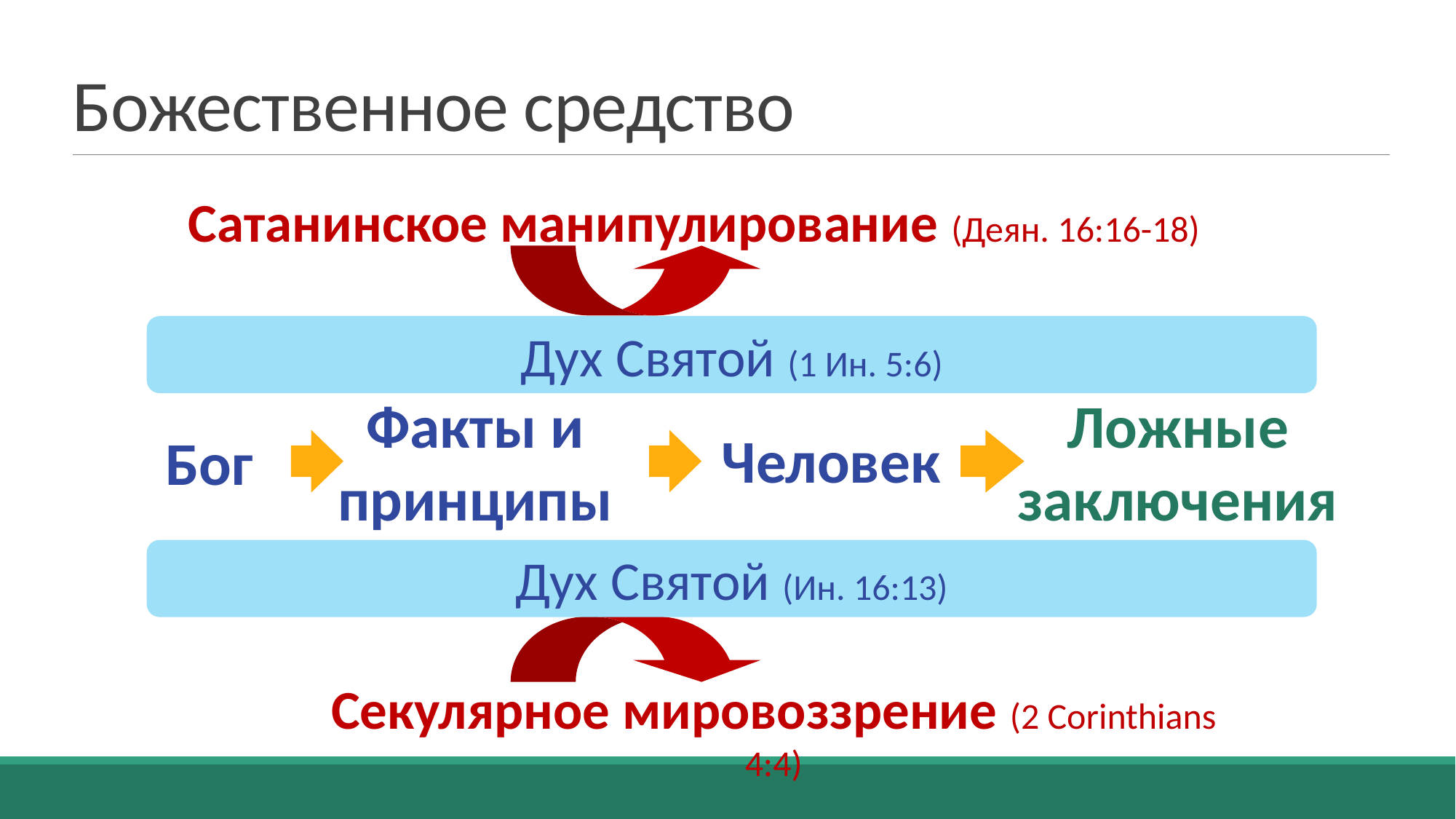

# Божественное средство
Сатанинское манипулирование (Деян. 16:16-18)

Дух Святой (1 Ин. 5:6)
Факты и принципы
Ложные заключения
Человек
Бог

Дух Святой (Ин. 16:13)

Секулярное мировоззрение (2 Corinthians 4:4)